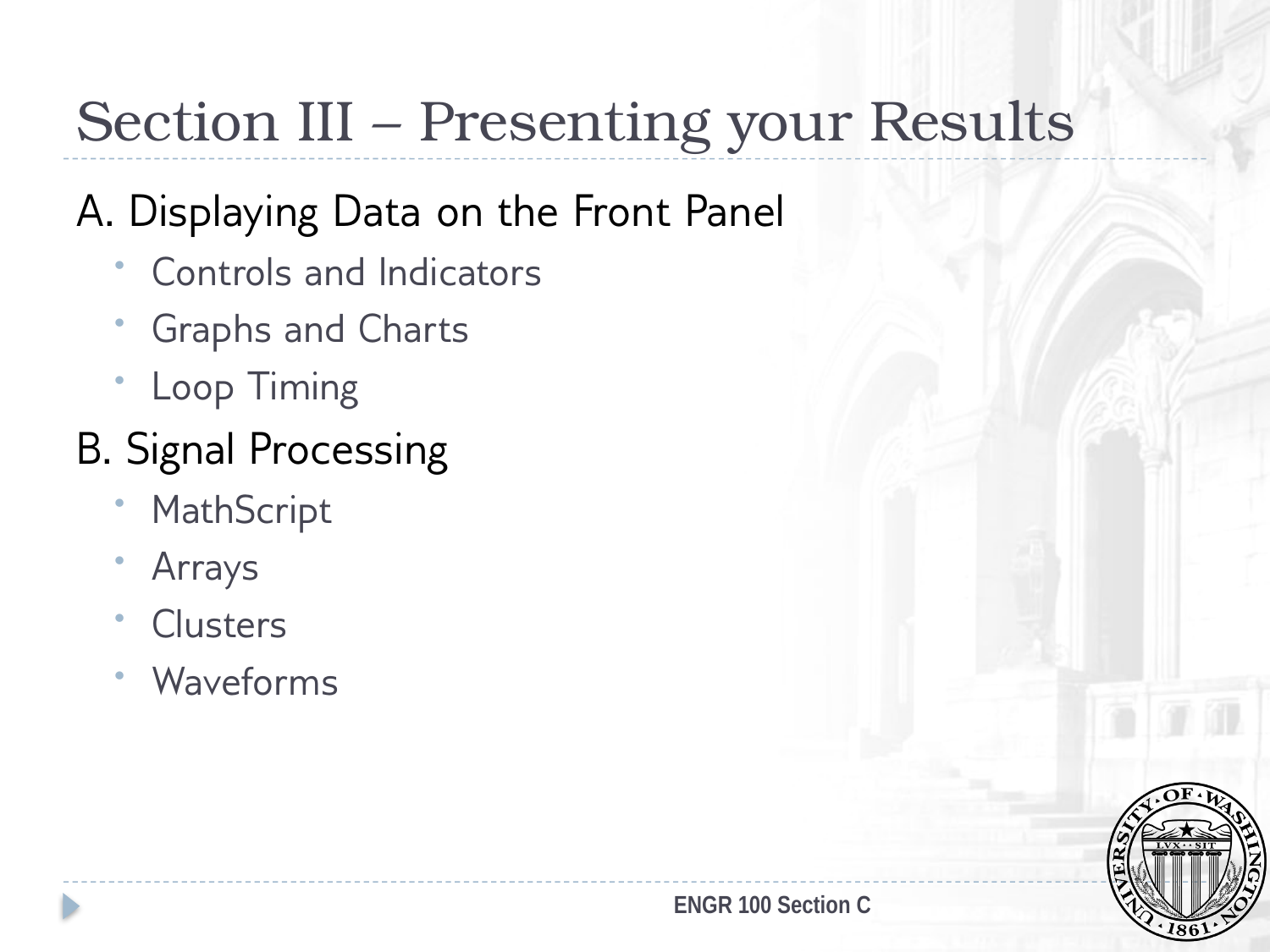

# Section III – Presenting your Results
A. Displaying Data on the Front Panel
Controls and Indicators
Graphs and Charts
Loop Timing
B. Signal Processing
MathScript
Arrays
Clusters
Waveforms
ENGR 100 Section C